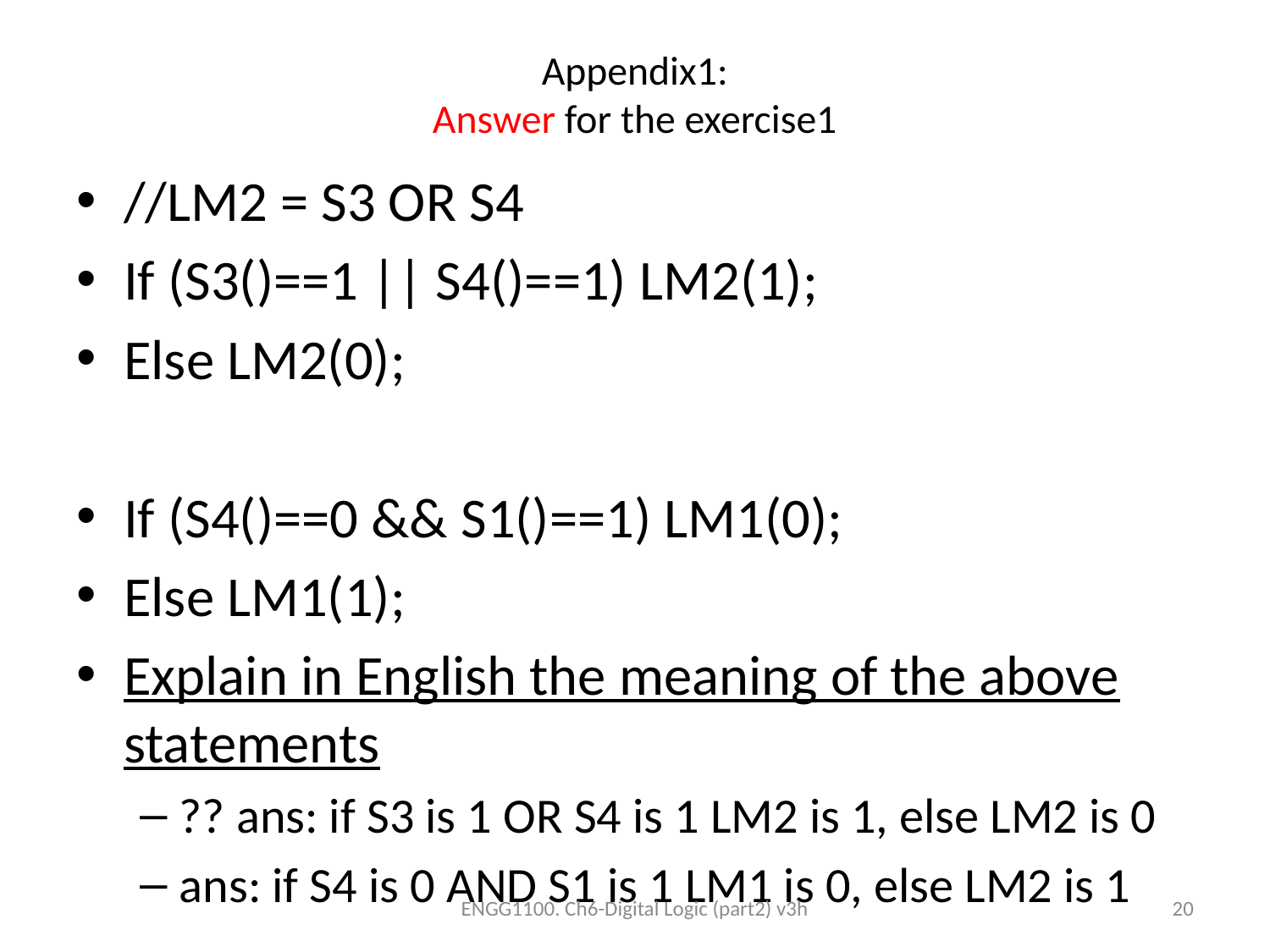

# Appendix1: Answer for the exercise1
//LM2 = S3 OR S4
If (S3()==1 || S4()==1) LM2(1);
Else LM2(0);

If (S4()==0 && S1()==1) LM1(0);
Else LM1(1);
Explain in English the meaning of the above statements
?? ans: if S3 is 1 OR S4 is 1 LM2 is 1, else LM2 is 0
ans: if S4 is 0 AND S1 is 1 LM1 is 0, else LM2 is 1

ENGG1100. Ch6-Digital Logic (part2) v3h
20